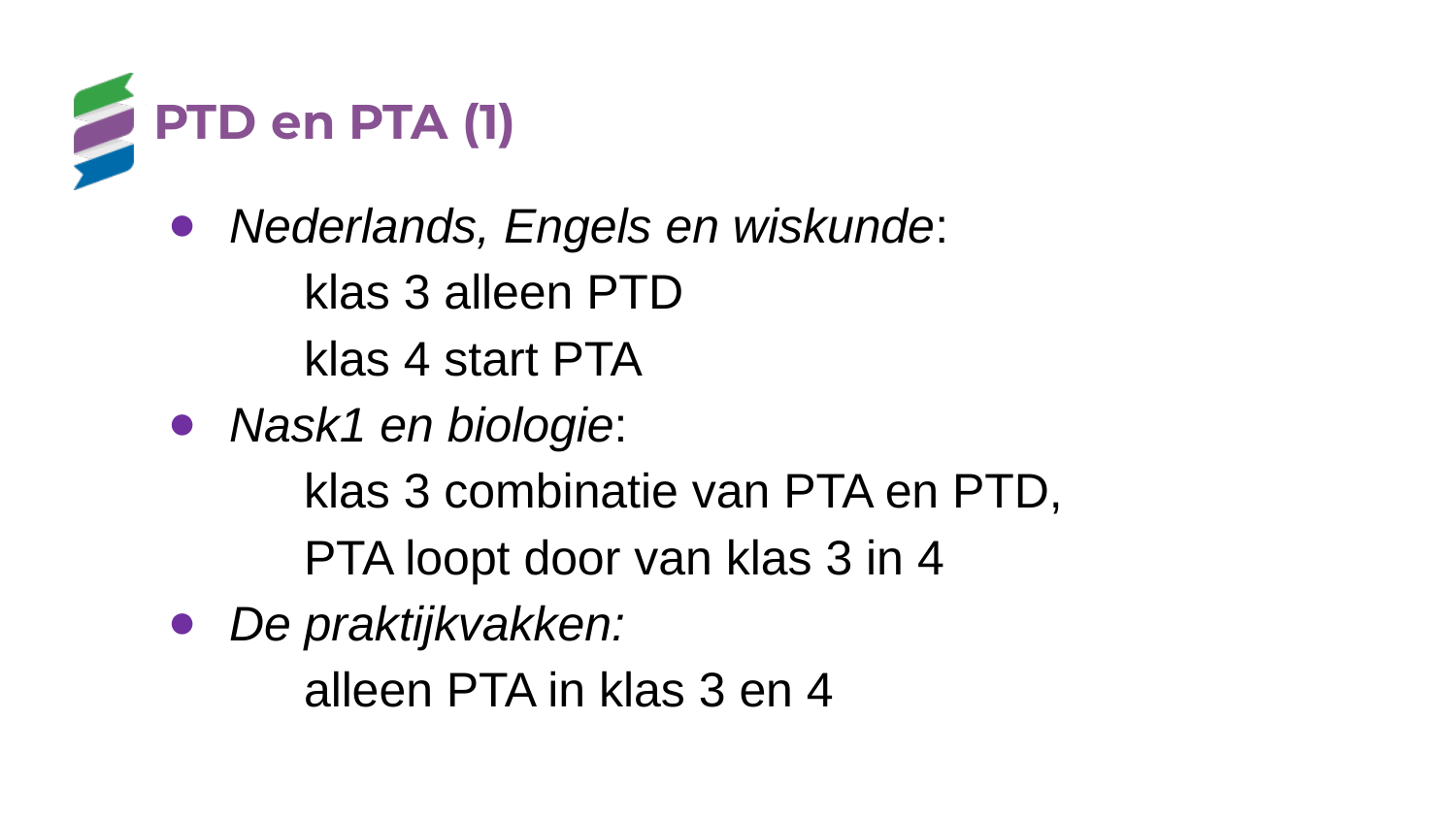

# PTD en PTA (1)
Nederlands, Engels en wiskunde:
klas 3 alleen PTD
klas 4 start PTA
Nask1 en biologie:
klas 3 combinatie van PTA en PTD,
PTA loopt door van klas 3 in 4
De praktijkvakken:
alleen PTA in klas 3 en 4